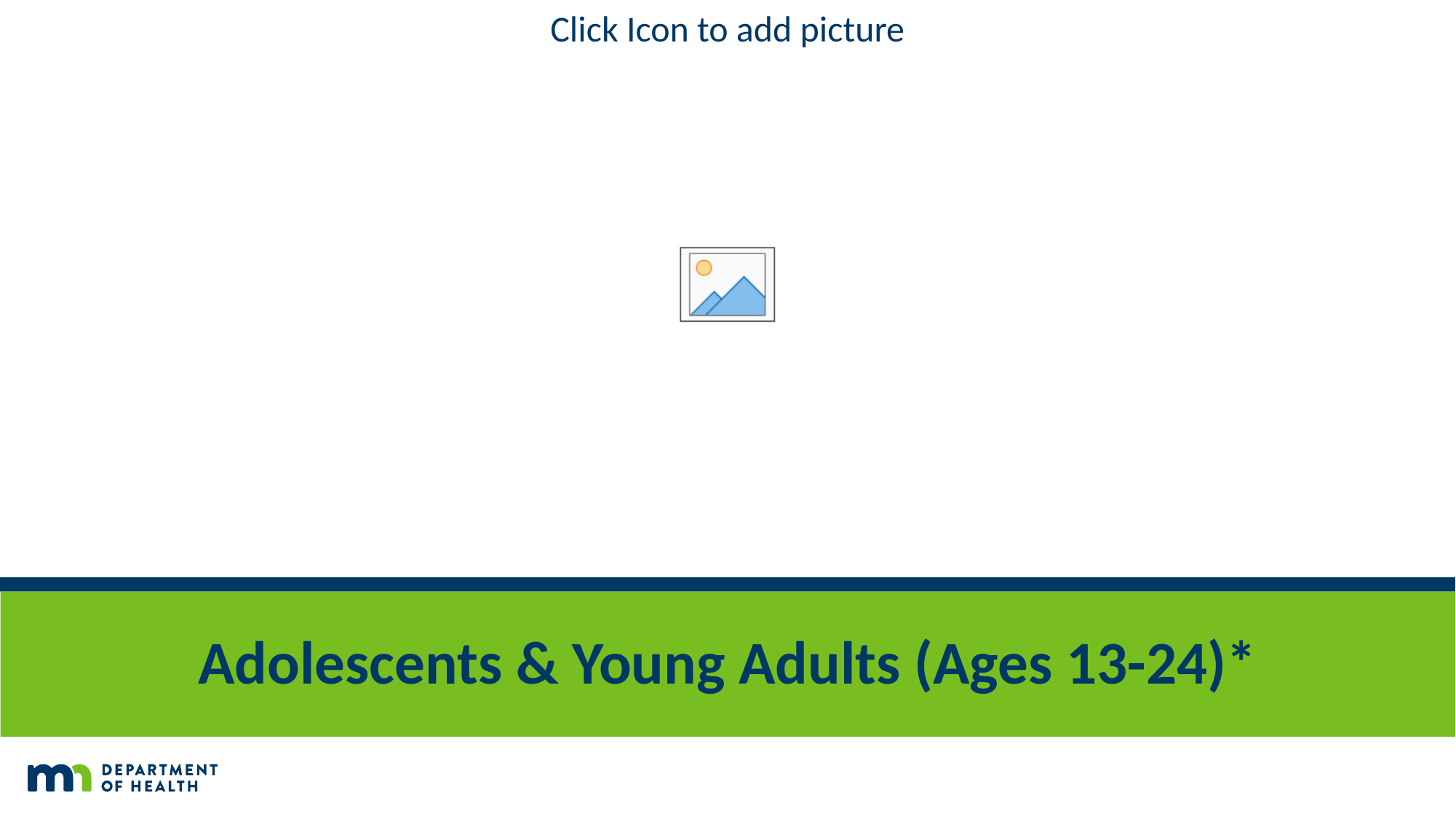

# Adolescents & Young Adults (Ages 13-24)*